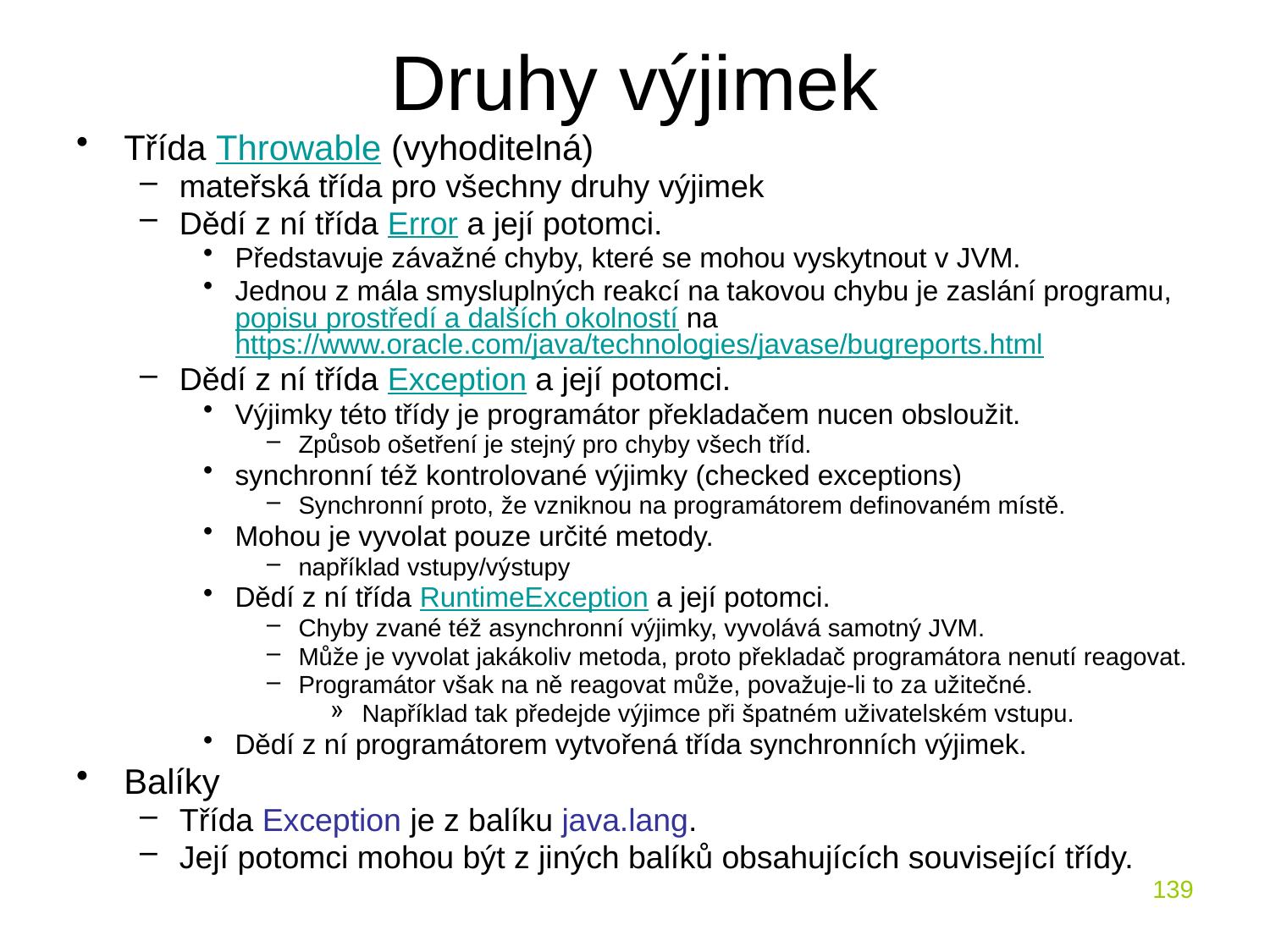

# Druhy výjimek
Třída Throwable (vyhoditelná)
mateřská třída pro všechny druhy výjimek
Dědí z ní třída Error a její potomci.
Představuje závažné chyby, které se mohou vyskytnout v JVM.
Jednou z mála smysluplných reakcí na takovou chybu je zaslání programu, popisu prostředí a dalších okolností na https://www.oracle.com/java/technologies/javase/bugreports.html
Dědí z ní třída Exception a její potomci.
Výjimky této třídy je programátor překladačem nucen obsloužit.
Způsob ošetření je stejný pro chyby všech tříd.
synchronní též kontrolované výjimky (checked exceptions)
Synchronní proto, že vzniknou na programátorem definovaném místě.
Mohou je vyvolat pouze určité metody.
například vstupy/výstupy
Dědí z ní třída RuntimeException a její potomci.
Chyby zvané též asynchronní výjimky, vyvolává samotný JVM.
Může je vyvolat jakákoliv metoda, proto překladač programátora nenutí reagovat.
Programátor však na ně reagovat může, považuje-li to za užitečné.
Například tak předejde výjimce při špatném uživatelském vstupu.
Dědí z ní programátorem vytvořená třída synchronních výjimek.
Balíky
Třída Exception je z balíku java.lang.
Její potomci mohou být z jiných balíků obsahujících související třídy.
139